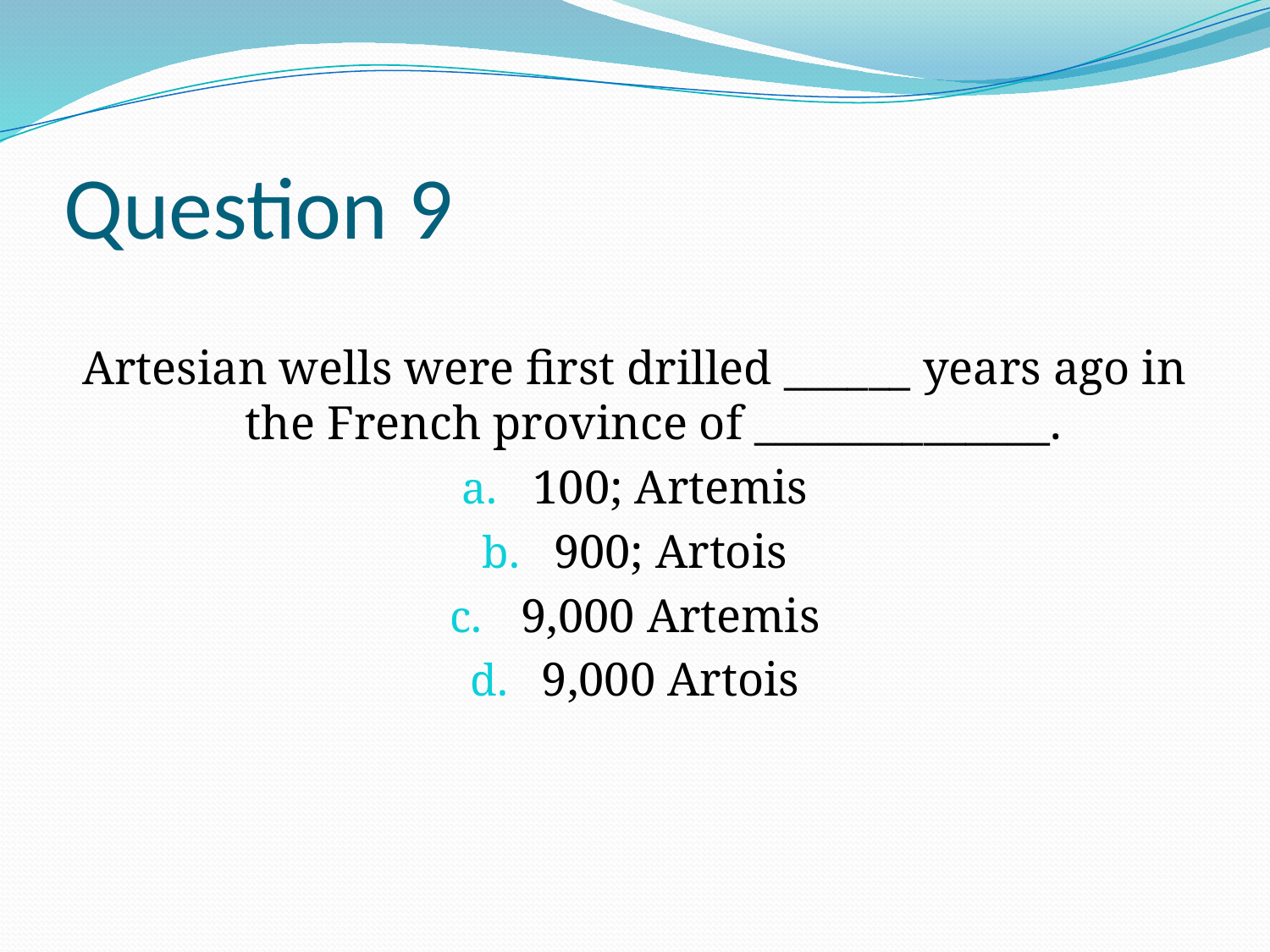

# Question 9

Artesian wells were first drilled ______ years ago in the French province of ______________.
100; Artemis
900; Artois
9,000 Artemis
9,000 Artois